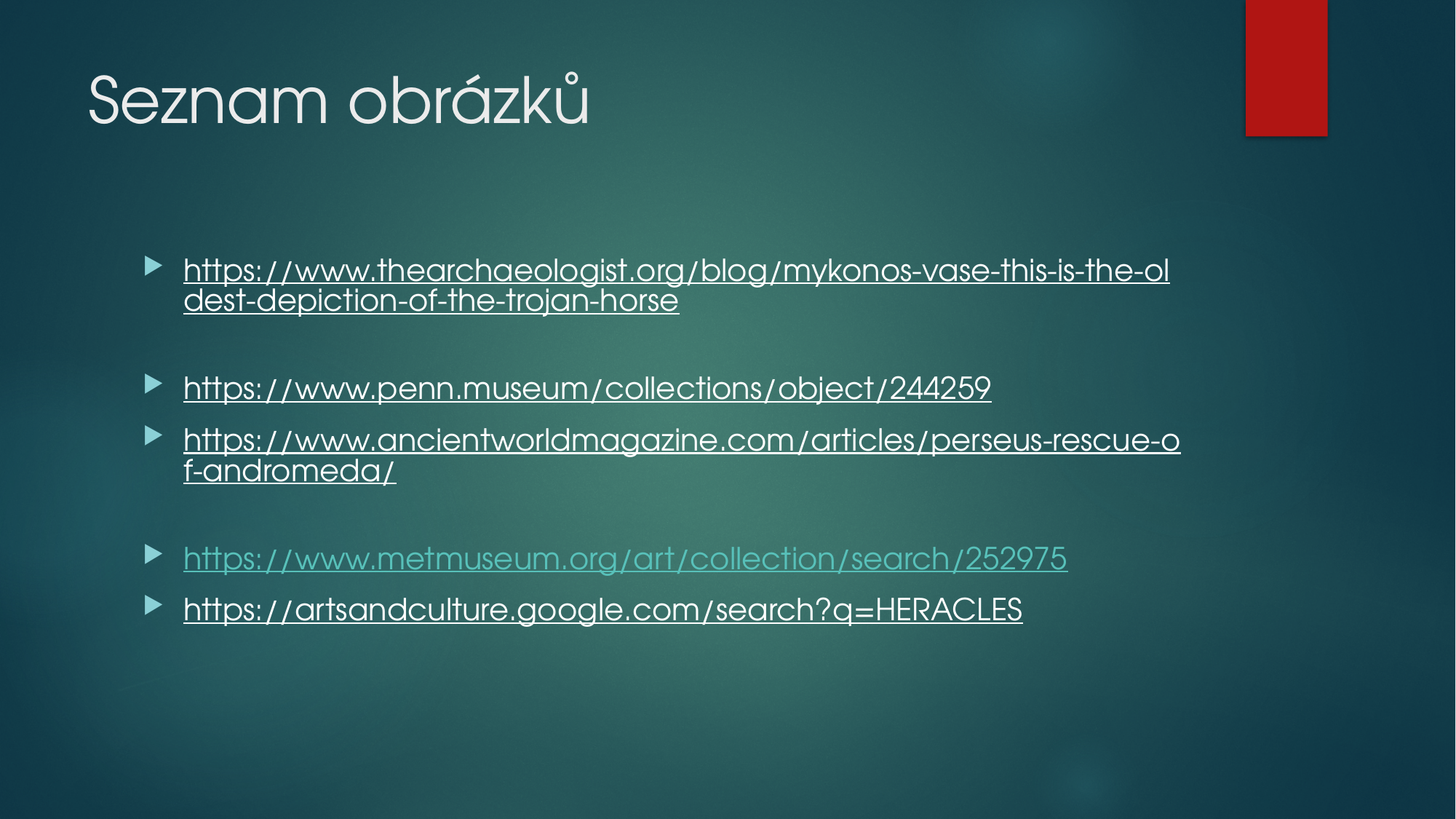

# Seznam obrázků
https://www.thearchaeologist.org/blog/mykonos-vase-this-is-the-oldest-depiction-of-the-trojan-horse
https://www.penn.museum/collections/object/244259
https://www.ancientworldmagazine.com/articles/perseus-rescue-of-andromeda/
https://www.metmuseum.org/art/collection/search/252975
https://artsandculture.google.com/search?q=HERACLES